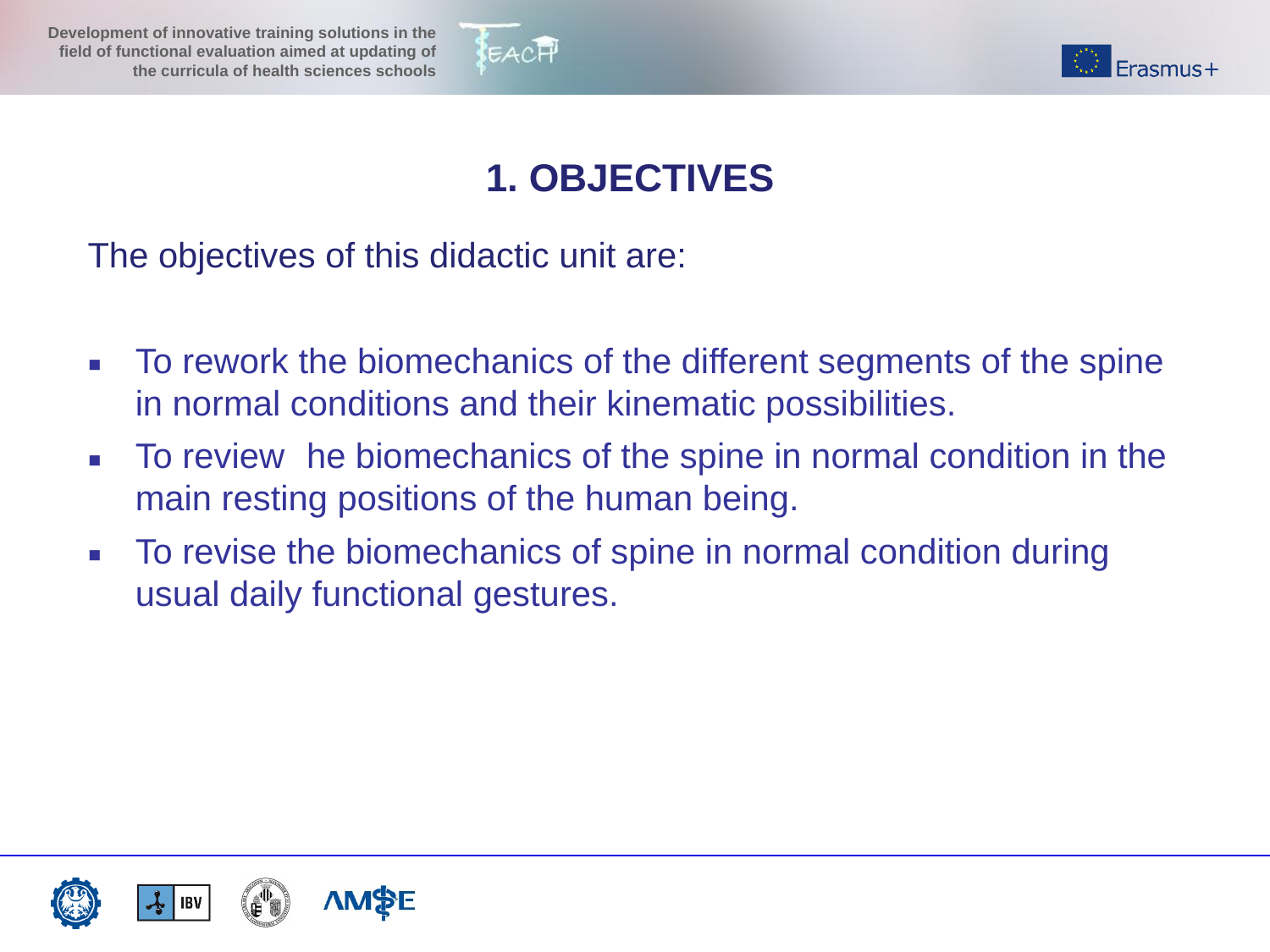

1. OBJECTIVES
The objectives of this didactic unit are:

To rework the biomechanics of the different segments of the spine in normal conditions and their kinematic possibilities.
To review the biomechanics of the spine in normal condition in the main resting positions of the human being.
To revise the biomechanics of spine in normal condition during usual daily functional gestures.